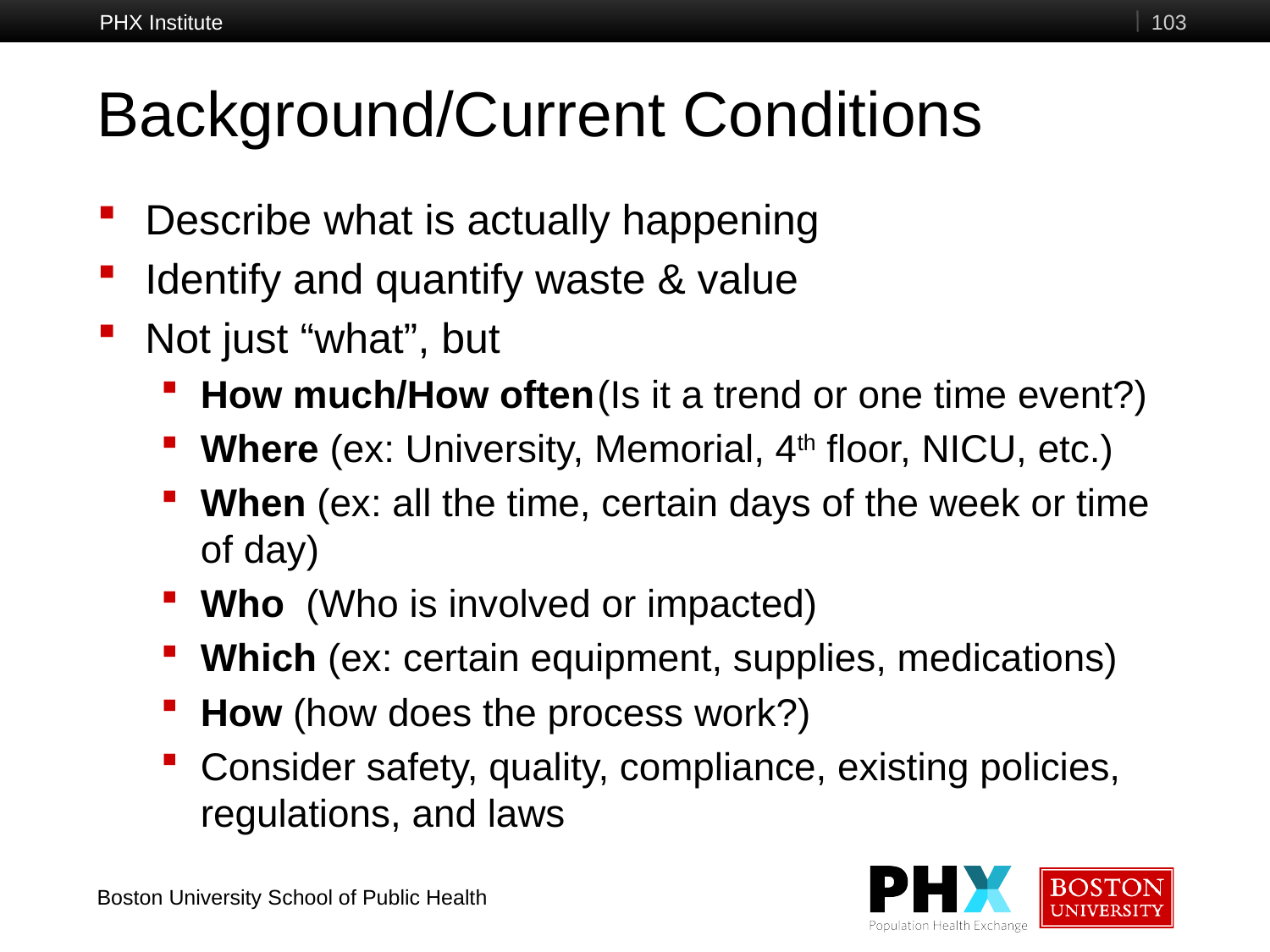

PHX Institute
103
# Background/Current Conditions
Describe what is actually happening
Identify and quantify waste & value
Not just “what”, but
How much/How often	(Is it a trend or one time event?)
Where (ex: University, Memorial, 4th floor, NICU, etc.)
When (ex: all the time, certain days of the week or time of day)
Who  (Who is involved or impacted)
Which (ex: certain equipment, supplies, medications)
How (how does the process work?)
Consider safety, quality, compliance, existing policies, regulations, and laws